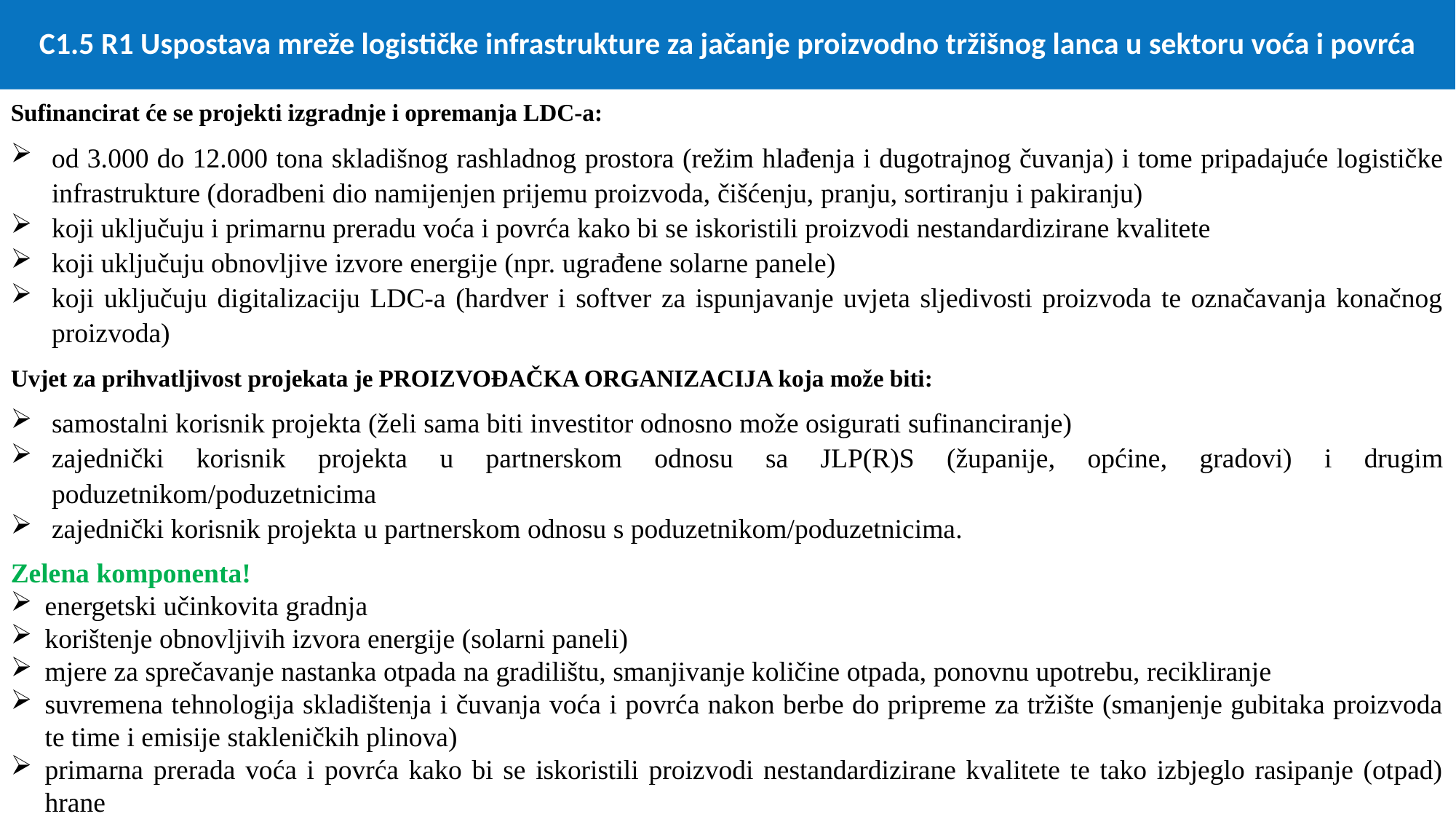

# C1.5 R1 Uspostava mreže logističke infrastrukture za jačanje proizvodno tržišnog lanca u sektoru voća i povrća
Sufinancirat će se projekti izgradnje i opremanja LDC-a:
od 3.000 do 12.000 tona skladišnog rashladnog prostora (režim hlađenja i dugotrajnog čuvanja) i tome pripadajuće logističke infrastrukture (doradbeni dio namijenjen prijemu proizvoda, čišćenju, pranju, sortiranju i pakiranju)
koji uključuju i primarnu preradu voća i povrća kako bi se iskoristili proizvodi nestandardizirane kvalitete
koji uključuju obnovljive izvore energije (npr. ugrađene solarne panele)
koji uključuju digitalizaciju LDC-a (hardver i softver za ispunjavanje uvjeta sljedivosti proizvoda te označavanja konačnog proizvoda)
Uvjet za prihvatljivost projekata je PROIZVOĐAČKA ORGANIZACIJA koja može biti:
samostalni korisnik projekta (želi sama biti investitor odnosno može osigurati sufinanciranje)
zajednički korisnik projekta u partnerskom odnosu sa JLP(R)S (županije, općine, gradovi) i drugim poduzetnikom/poduzetnicima
zajednički korisnik projekta u partnerskom odnosu s poduzetnikom/poduzetnicima.
Zelena komponenta!
energetski učinkovita gradnja
korištenje obnovljivih izvora energije (solarni paneli)
mjere za sprečavanje nastanka otpada na gradilištu, smanjivanje količine otpada, ponovnu upotrebu, recikliranje
suvremena tehnologija skladištenja i čuvanja voća i povrća nakon berbe do pripreme za tržište (smanjenje gubitaka proizvoda te time i emisije stakleničkih plinova)
primarna prerada voća i povrća kako bi se iskoristili proizvodi nestandardizirane kvalitete te tako izbjeglo rasipanje (otpad) hrane